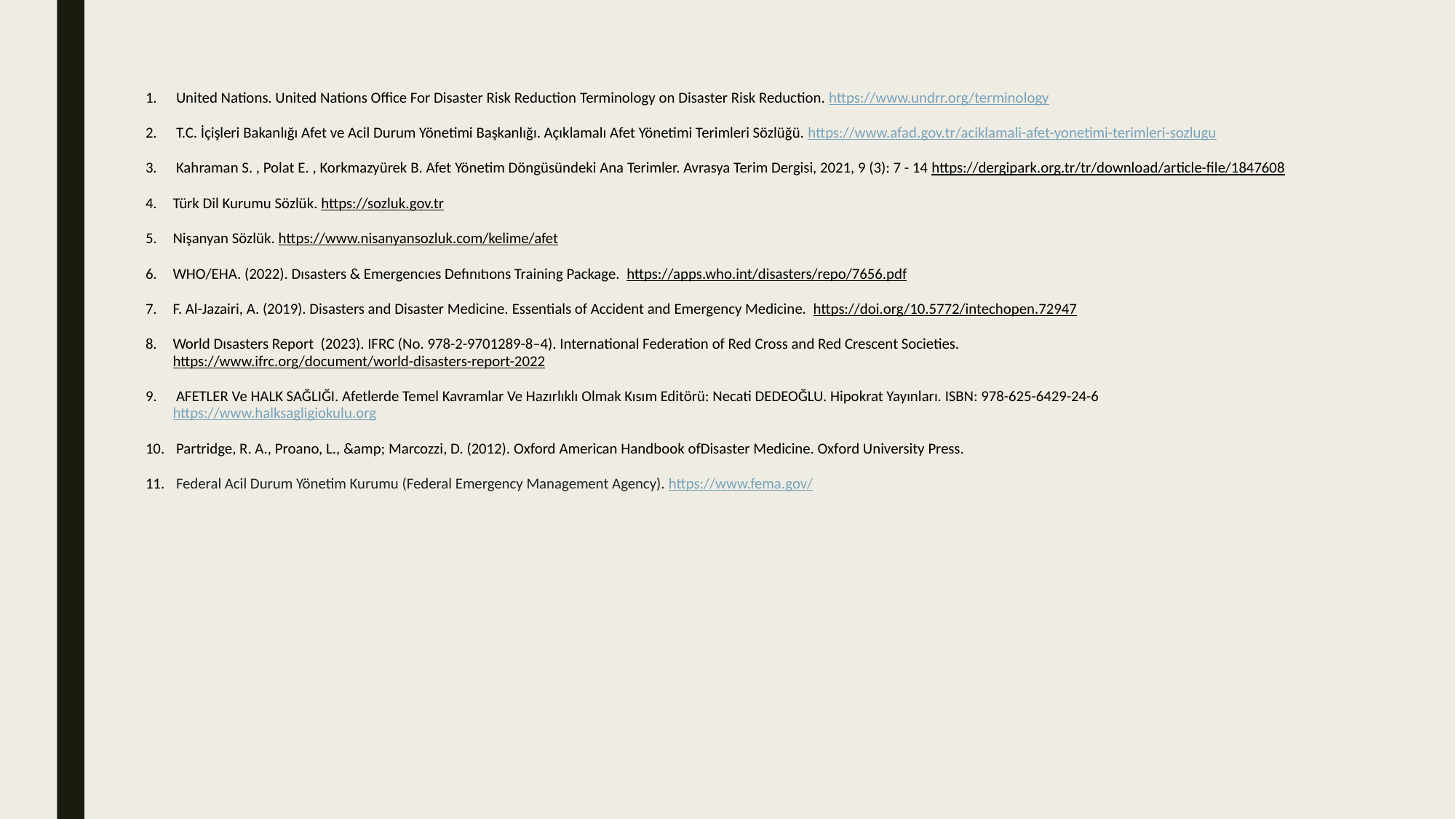

United Nations. United Nations Office For Disaster Risk Reduction Terminology on Disaster Risk Reduction. https://www.undrr.org/terminology
 T.C. İçişleri Bakanlığı Afet ve Acil Durum Yönetimi Başkanlığı. Açıklamalı Afet Yönetimi Terimleri Sözlüğü. https://www.afad.gov.tr/aciklamali-afet-yonetimi-terimleri-sozlugu
 Kahraman S. , Polat E. , Korkmazyürek B. Afet Yönetim Döngüsündeki Ana Terimler. Avrasya Terim Dergisi, 2021, 9 (3): 7 - 14 https://dergipark.org.tr/tr/download/article-file/1847608
Türk Dil Kurumu Sözlük. https://sozluk.gov.tr
Nişanyan Sözlük. https://www.nisanyansozluk.com/kelime/afet
WHO/EHA. (2022). Dısasters & Emergencıes Defınıtıons Training Package.  https://apps.who.int/disasters/repo/7656.pdf
F. Al-Jazairi, A. (2019). Disasters and Disaster Medicine. Essentials of Accident and Emergency Medicine.  https://doi.org/10.5772/intechopen.72947
World Dısasters Report  (2023). IFRC (No. 978-2-9701289-8–4). International Federation of Red Cross and Red Crescent Societies. https://www.ifrc.org/document/world-disasters-report-2022
 AFETLER Ve HALK SAĞLIĞI. Afetlerde Temel Kavramlar Ve Hazırlıklı Olmak Kısım Editörü: Necati DEDEOĞLU. Hipokrat Yayınları. ISBN: 978-625-6429-24-6 https://www.halksagligiokulu.org
 Partridge, R. A., Proano, L., &amp; Marcozzi, D. (2012). Oxford American Handbook ofDisaster Medicine. Oxford University Press.
 Federal Acil Durum Yönetim Kurumu (Federal Emergency Management Agency). https://www.fema.gov/